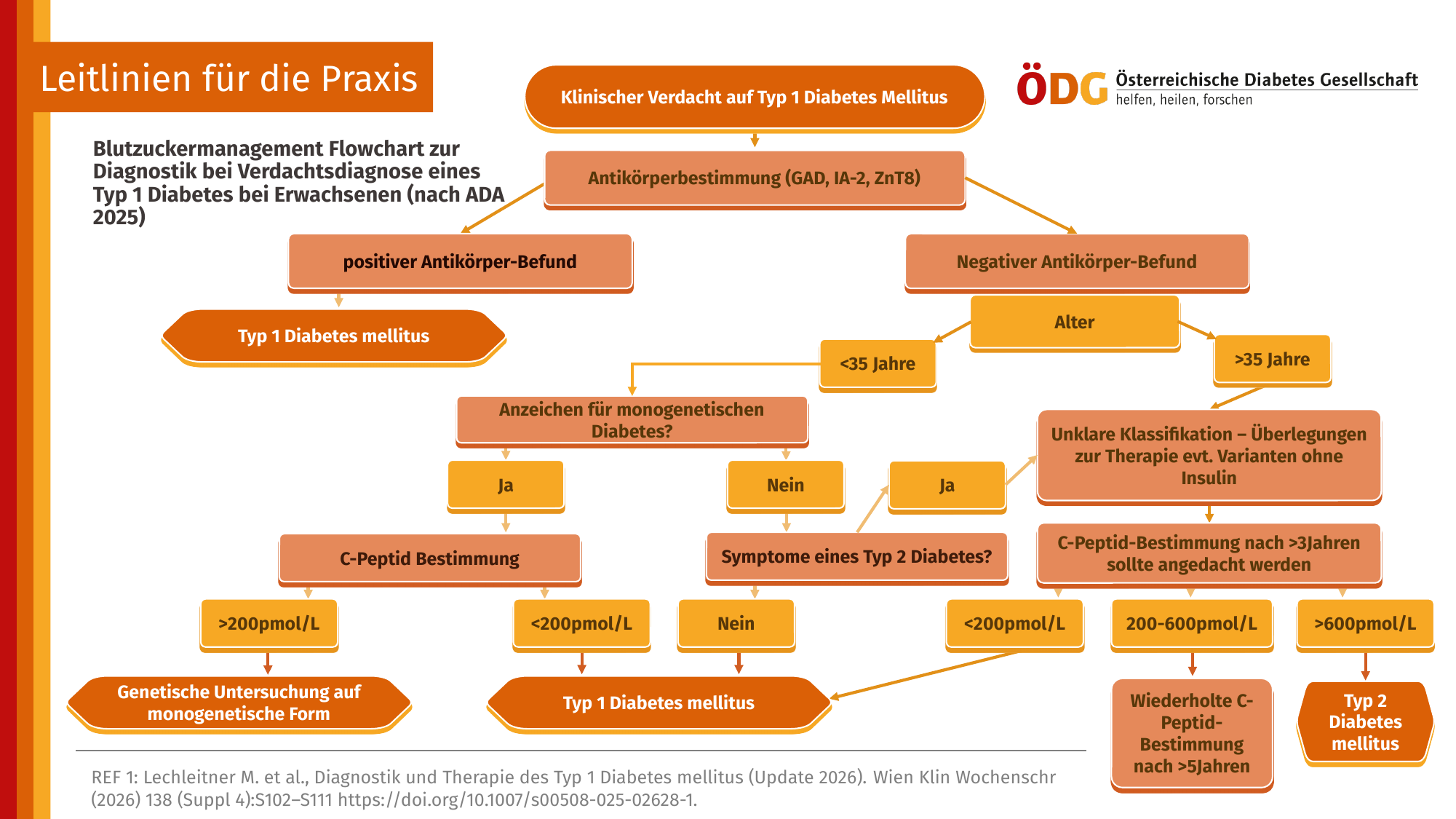

Klinischer Verdacht auf Typ 1 Diabetes Mellitus
Blutzuckermanagement Flowchart zur Diagnostik bei Verdachtsdiagnose eines Typ 1 Diabetes bei Erwachsenen (nach ADA 2025)

Antikörperbestimmung (GAD, IA-2, ZnT8)
positiver Antikörper-Befund
Negativer Antikörper-Befund
Alter
Typ 1 Diabetes mellitus
>35 Jahre
<35 Jahre
Anzeichen für monogenetischen Diabetes?
Unklare Klassifikation – Überlegungen zur Therapie evt. Varianten ohne Insulin
Ja
Nein
Ja
C-Peptid-Bestimmung nach >3Jahren sollte angedacht werden
Symptome eines Typ 2 Diabetes?
C-Peptid Bestimmung
>600pmol/L
<200pmol/L
200-600pmol/L
>200pmol/L
<200pmol/L
Nein
Genetische Untersuchung auf monogenetische Form
Typ 1 Diabetes mellitus
Wiederholte C-Peptid-Bestimmung nach >5Jahren
Typ 2 Diabetes mellitus
| REF 1: Lechleitner M. et al., Diagnostik und Therapie des Typ 1 Diabetes mellitus (Update 2026). Wien Klin Wochenschr (2026) 138 (Suppl 4):S102–S111 https://doi.org/10.1007/s00508-025-02628-1. |
| --- |